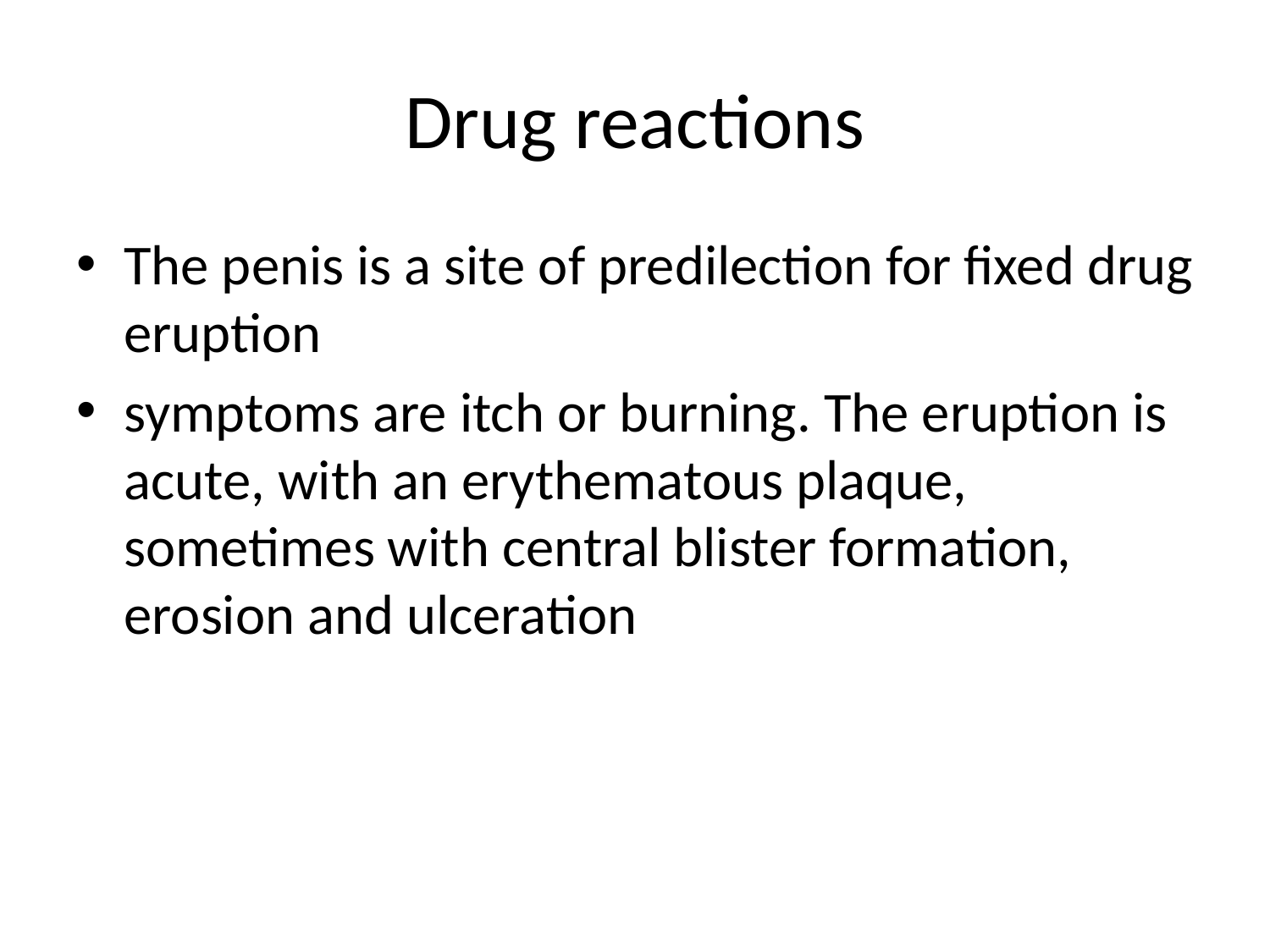

# Drug reactions
The penis is a site of predilection for fixed drug eruption
symptoms are itch or burning. The eruption is acute, with an erythematous plaque, sometimes with central blister formation, erosion and ulceration